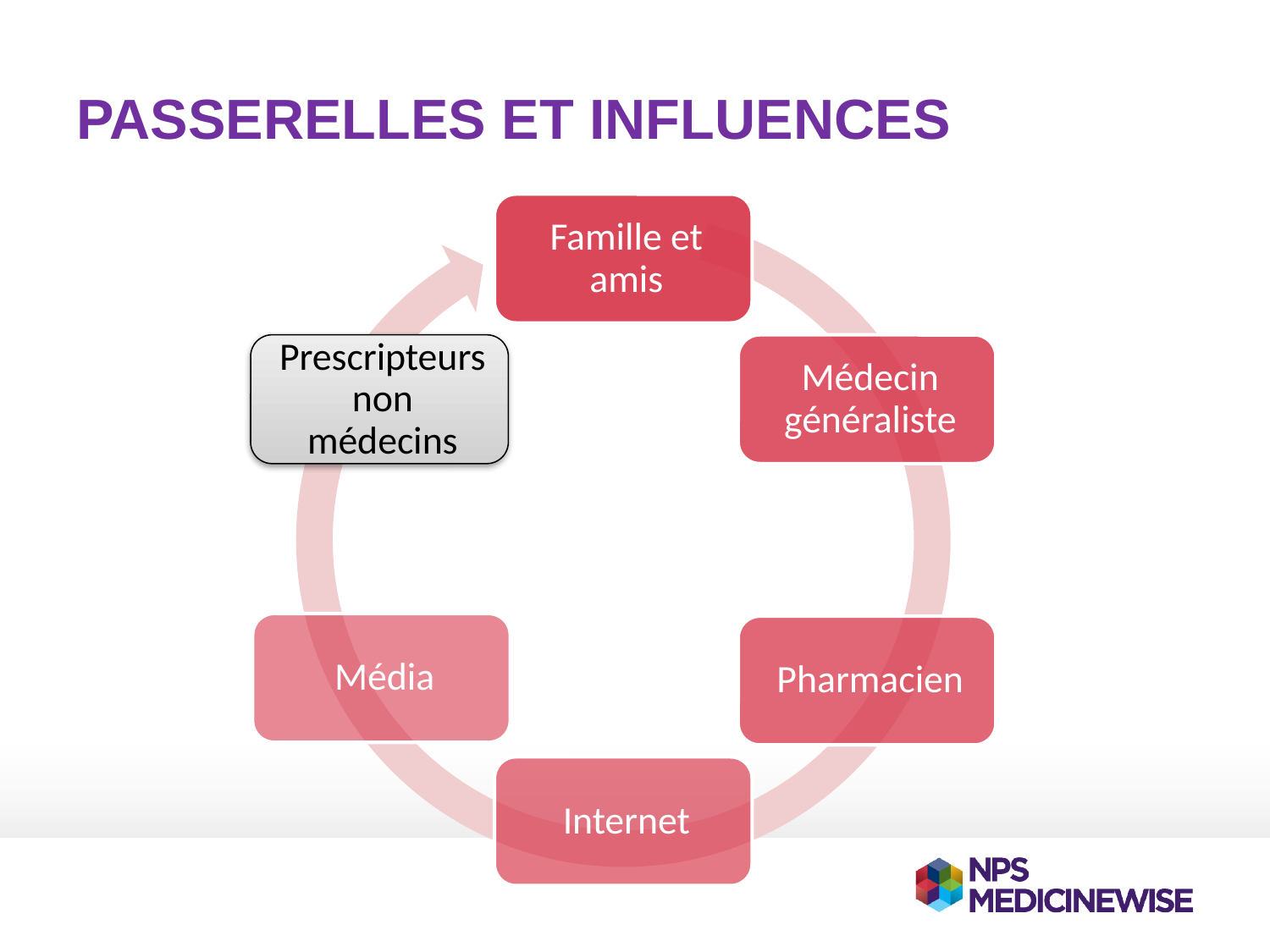

# PASSERElles ET influences
Famille et amis
Médecin généraliste
Pharmacien
Internet
Média
Prescripteurs non médecins